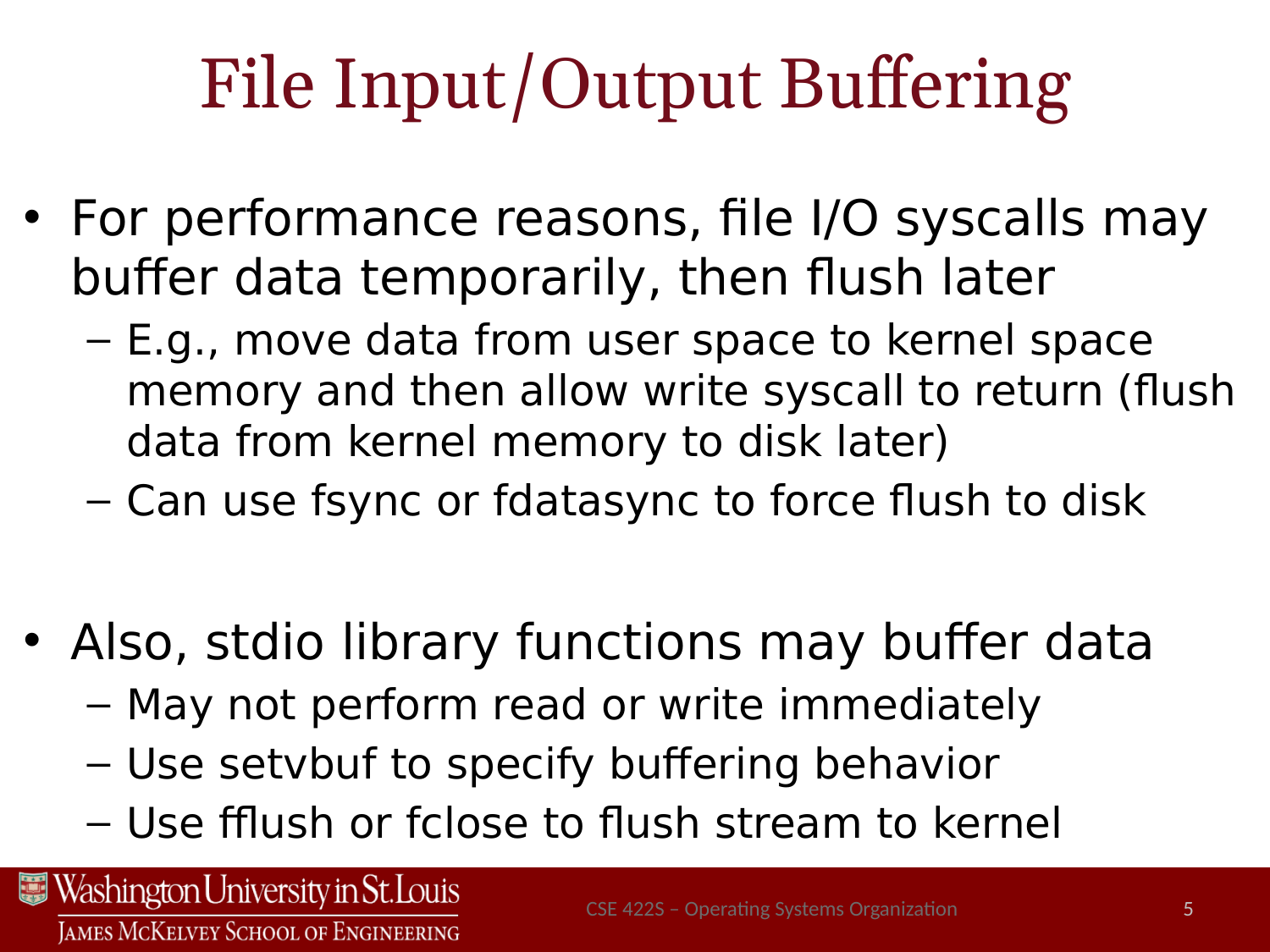

# File Input/Output Buffering
For performance reasons, file I/O syscalls may buffer data temporarily, then flush later
E.g., move data from user space to kernel space memory and then allow write syscall to return (flush data from kernel memory to disk later)
Can use fsync or fdatasync to force flush to disk

Also, stdio library functions may buffer data
May not perform read or write immediately
Use setvbuf to specify buffering behavior
Use fflush or fclose to flush stream to kernel

CSE 422S – Operating Systems Organization
5